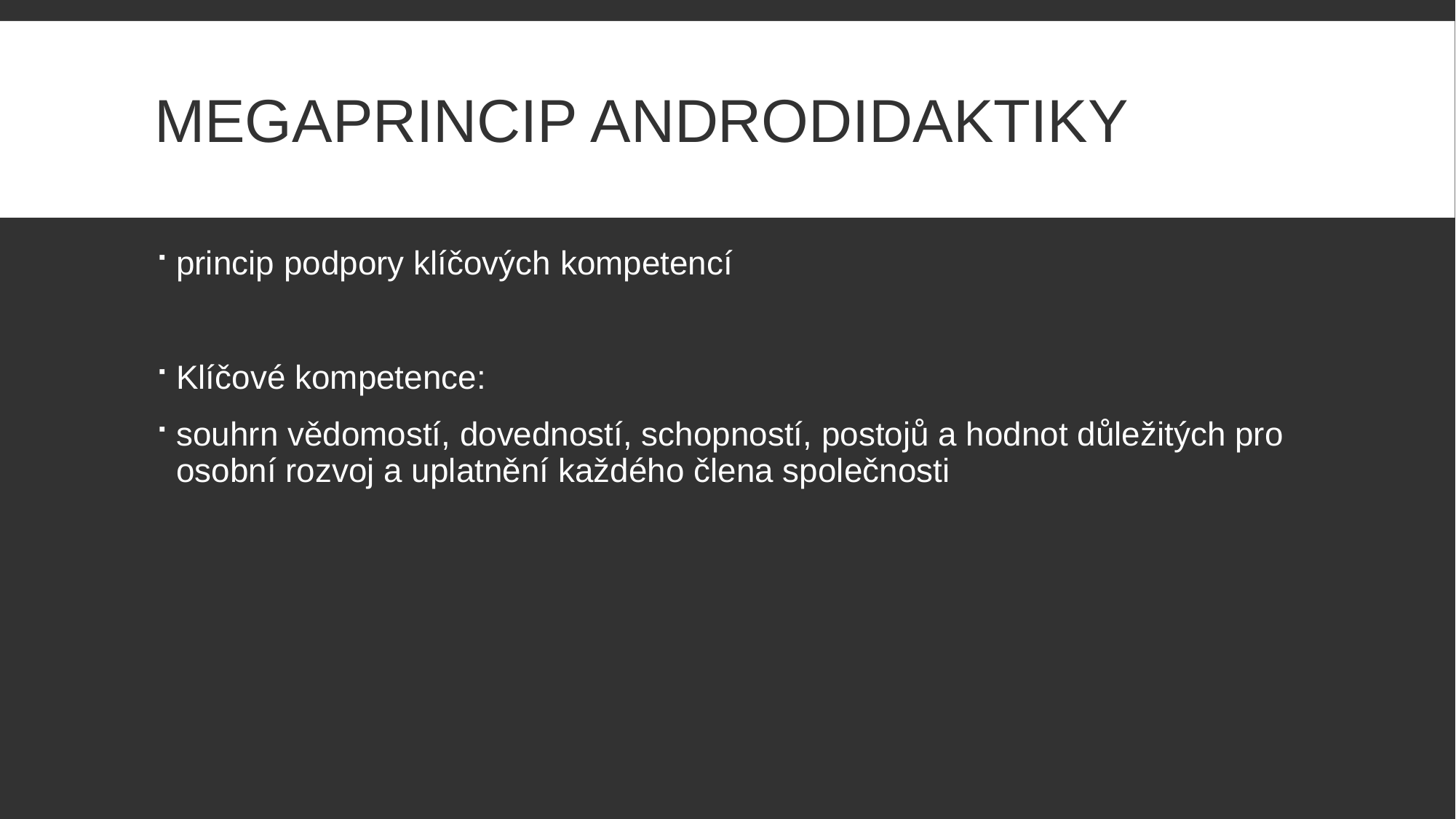

# Megaprincip androdidaktiky
princip podpory klíčových kompetencí

Klíčové kompetence:
souhrn vědomostí, dovedností, schopností, postojů a hodnot důležitých pro osobní rozvoj a uplatnění každého člena společnosti